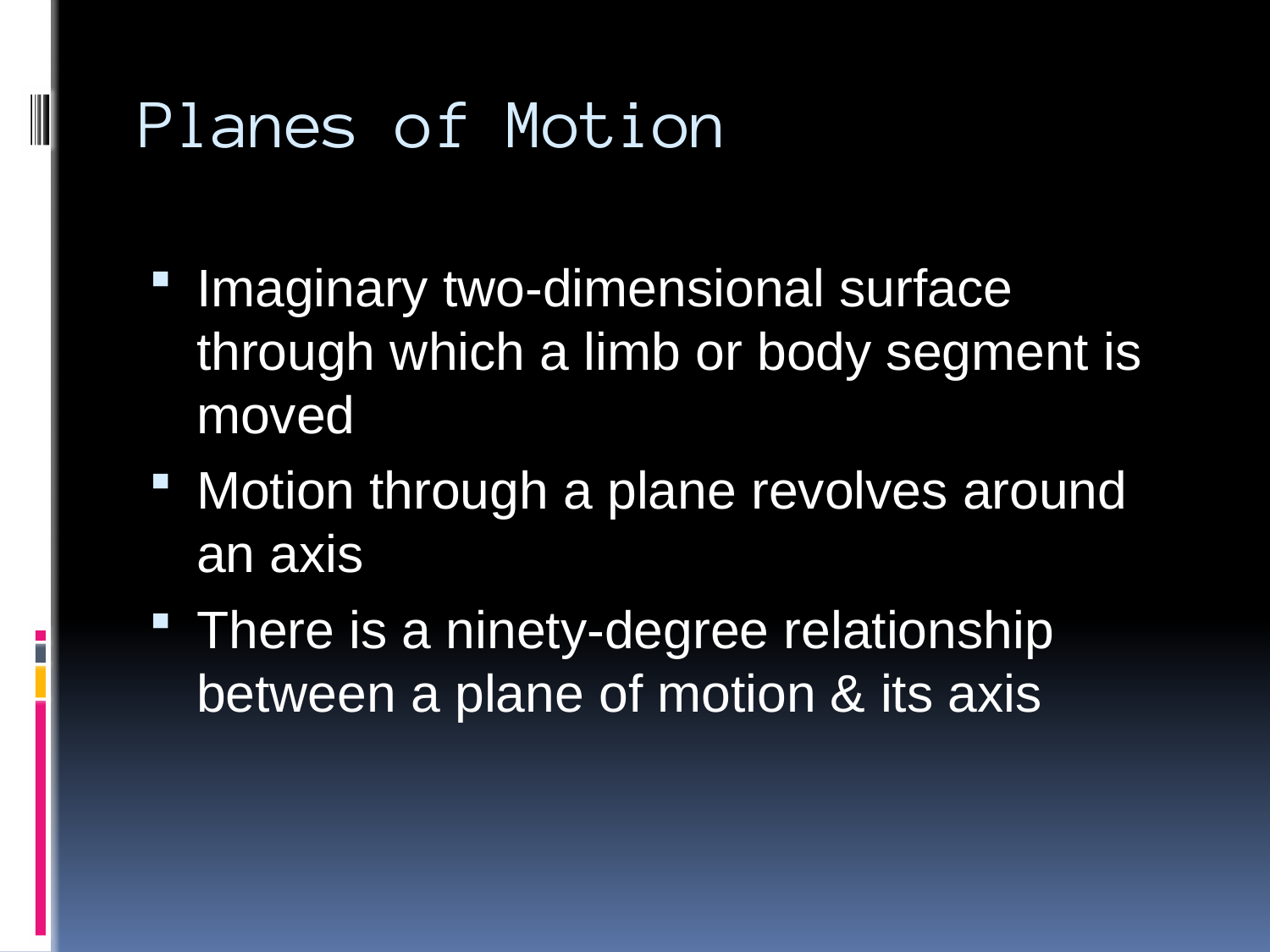

# Planes of Motion
Imaginary two-dimensional surface through which a limb or body segment is moved
Motion through a plane revolves around an axis
There is a ninety-degree relationship between a plane of motion & its axis